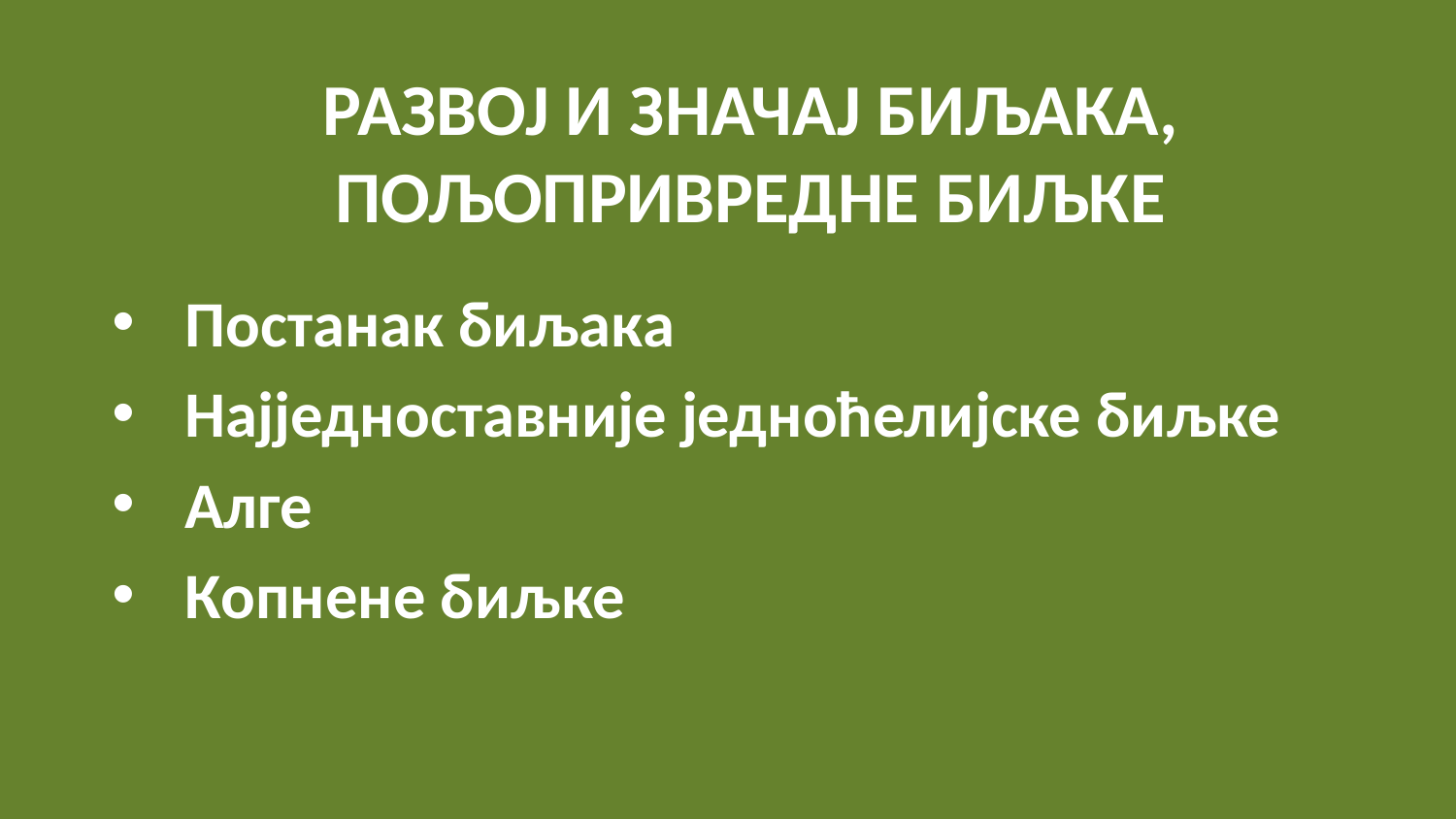

# РАЗВОЈ И ЗНАЧАЈ БИЉАКА, ПОЉОПРИВРЕДНЕ БИЉКЕ
Постанак биљака
Најједноставније једноћелијске биљке
Алге
Копнене биљке